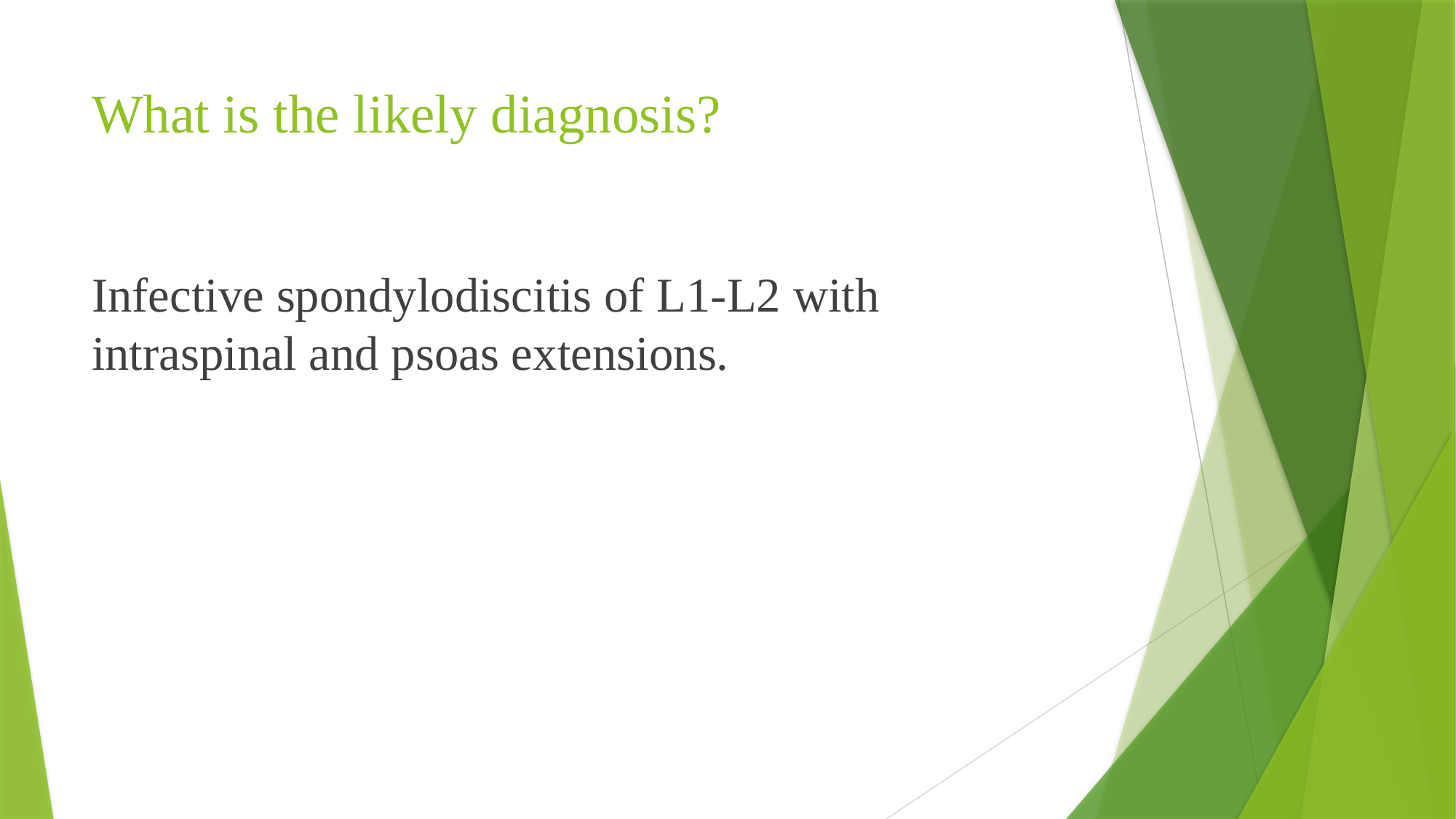

# What is the likely diagnosis?
Infective spondylodiscitis of L1-L2 with intraspinal and psoas extensions.